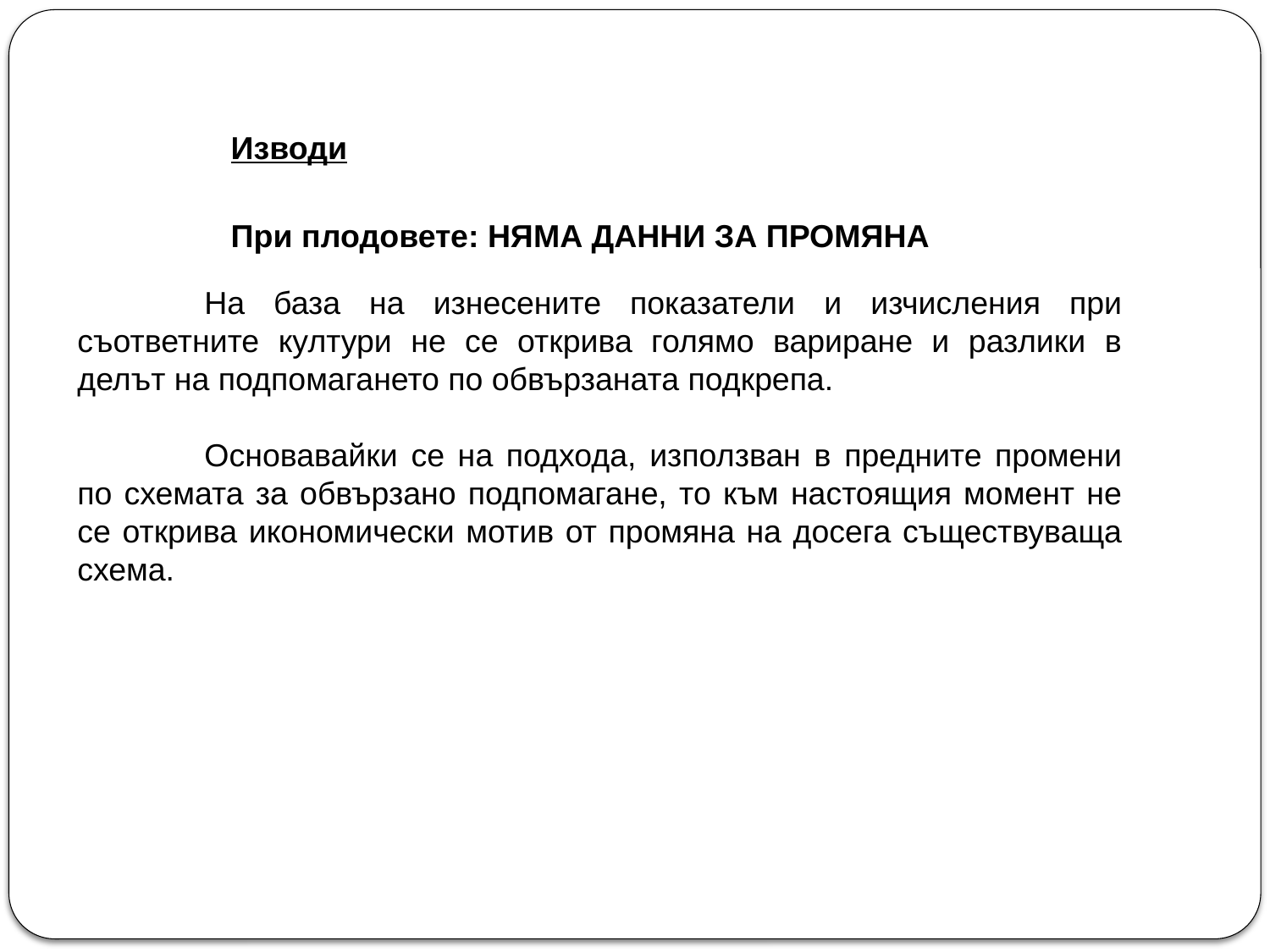

Изводи

При плодовете: НЯМА ДАННИ ЗА ПРОМЯНА
	На база на изнесените показатели и изчисления при съответните култури не се открива голямо вариране и разлики в делът на подпомагането по обвързаната подкрепа.

	Основавайки се на подхода, използван в предните промени по схемата за обвързано подпомагане, то към настоящия момент не се открива икономически мотив от промяна на досега съществуваща схема.